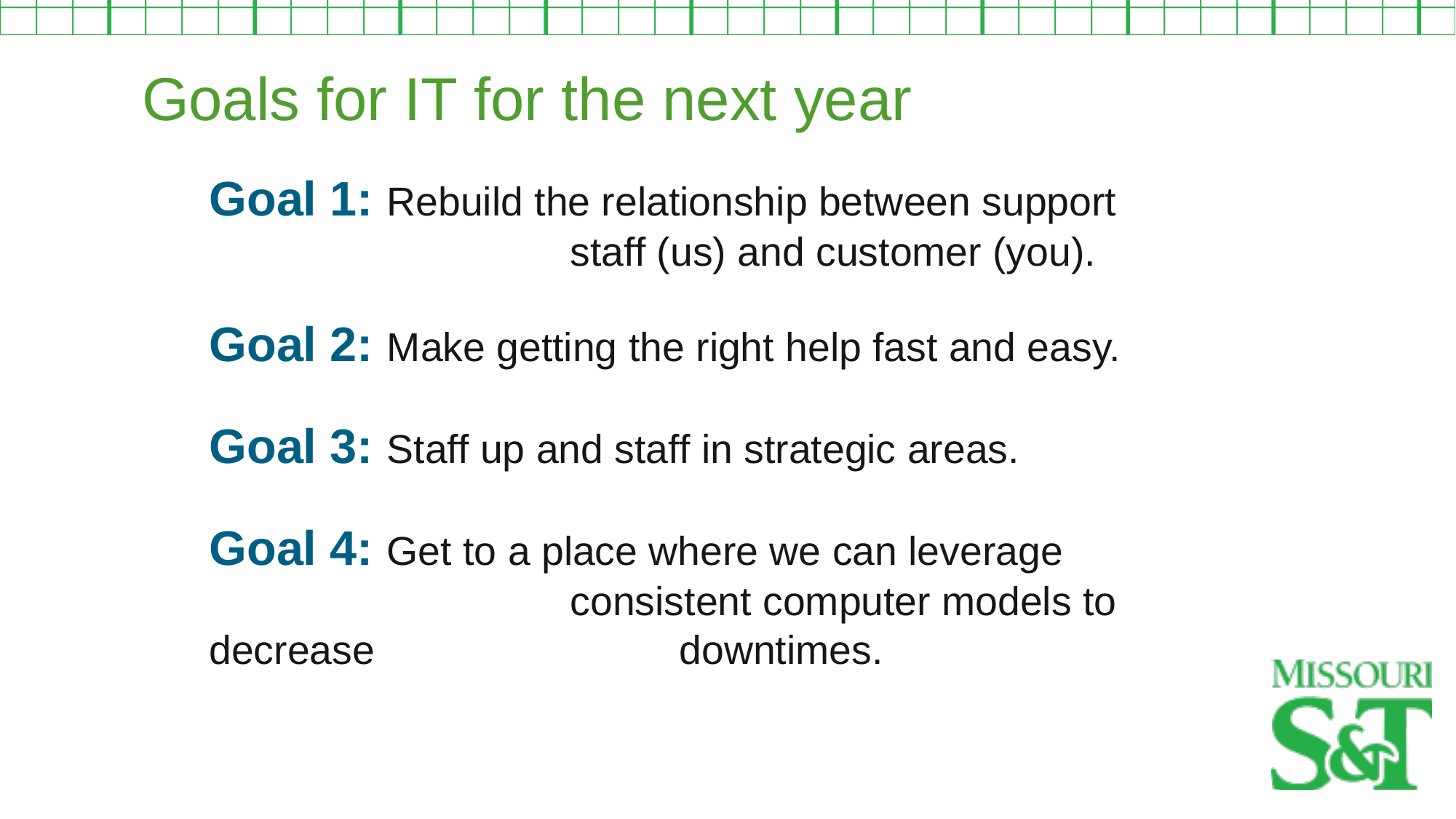

Goals for IT for the next year
Goal 1: Rebuild the relationship between support 			   staff (us) and customer (you).
Goal 2: Make getting the right help fast and easy.

Goal 3: Staff up and staff in strategic areas.

Goal 4: Get to a place where we can leverage 	 			   consistent computer models to decrease 			   downtimes.